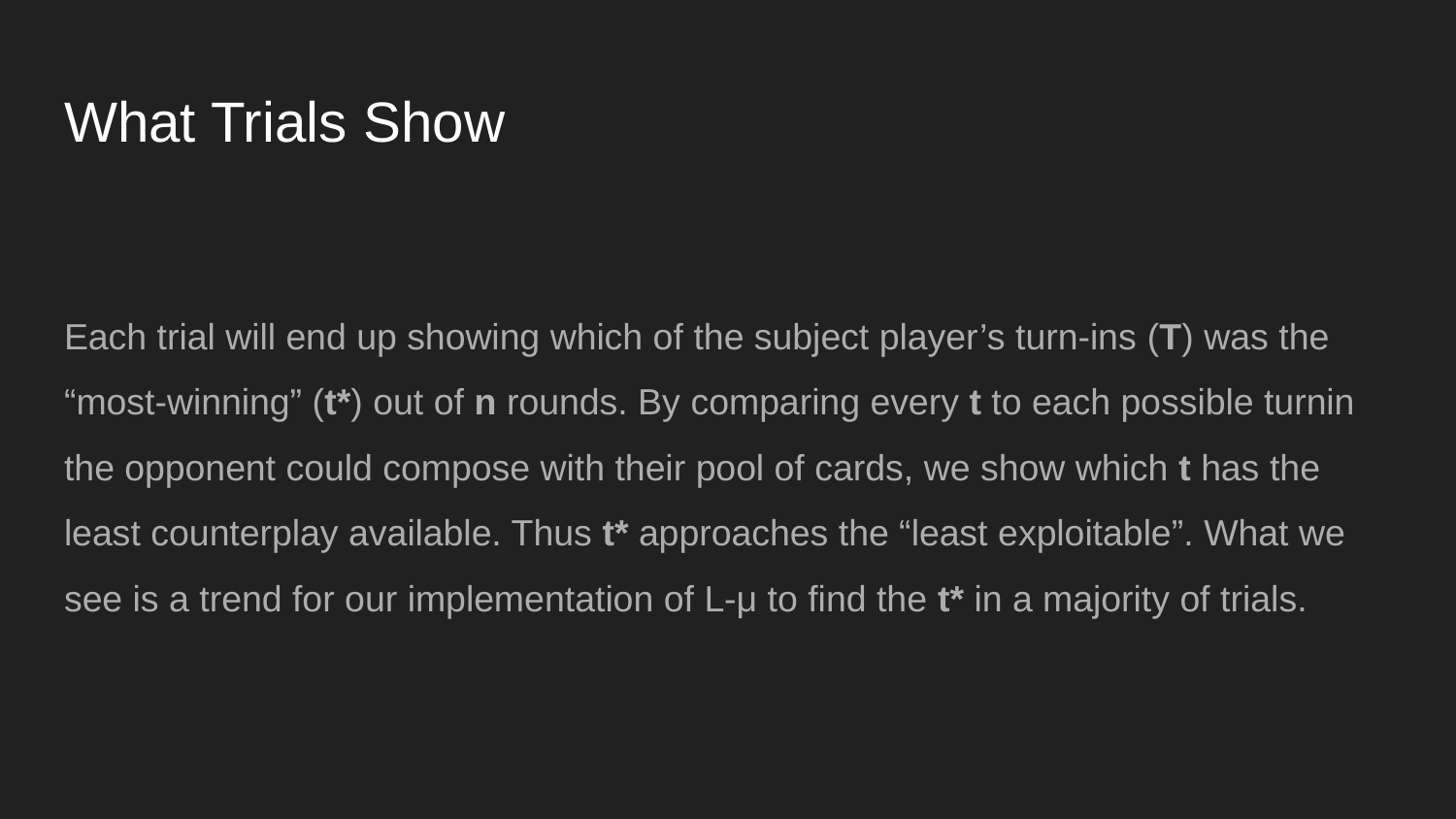

# What Trials Show
Each trial will end up showing which of the subject player’s turn-ins (T) was the “most-winning” (t*) out of n rounds. By comparing every t to each possible turnin the opponent could compose with their pool of cards, we show which t has the least counterplay available. Thus t* approaches the “least exploitable”. What we see is a trend for our implementation of L-μ to find the t* in a majority of trials.